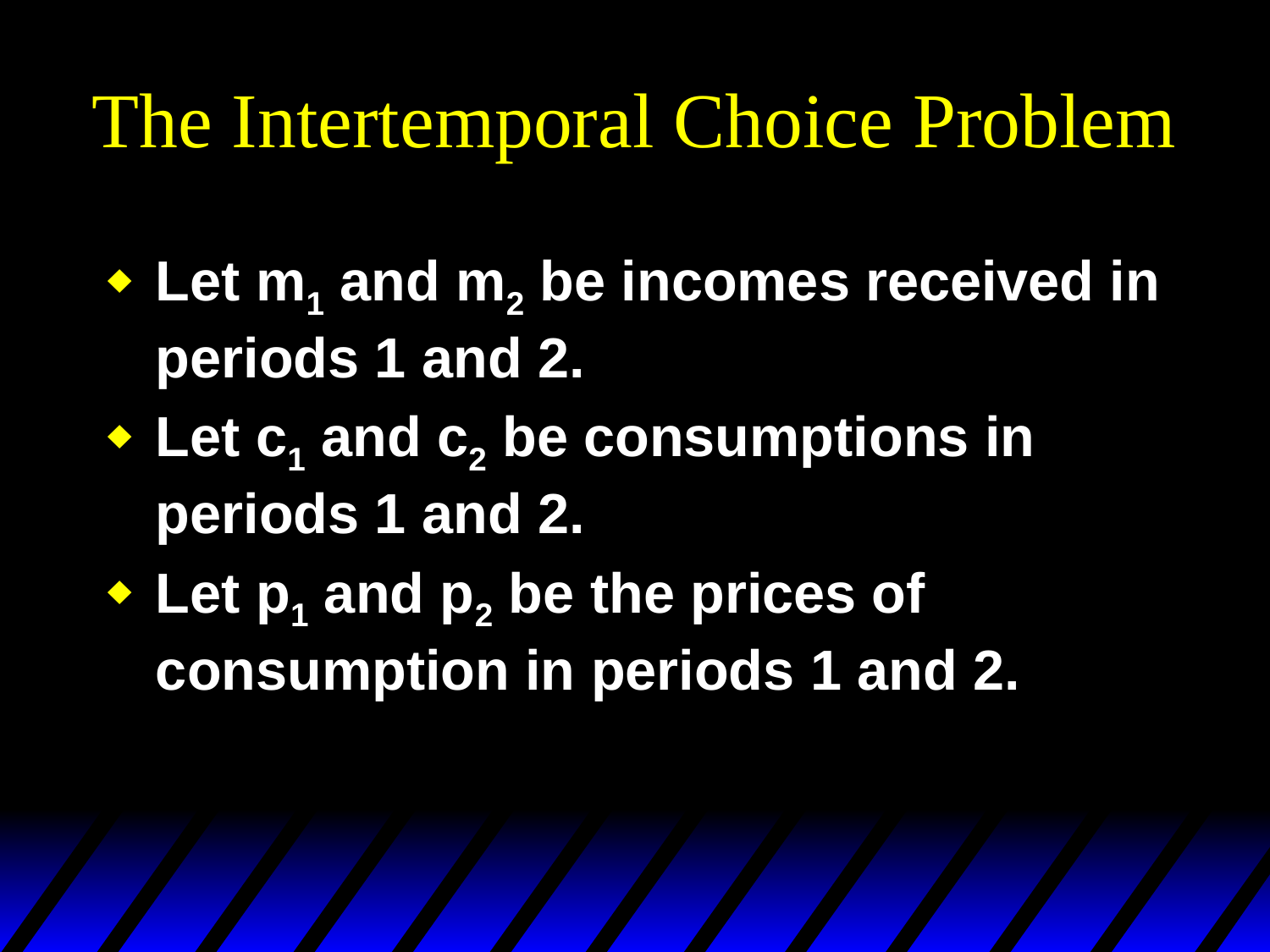

# The Intertemporal Choice Problem
Let m1 and m2 be incomes received in periods 1 and 2.
Let c1 and c2 be consumptions in periods 1 and 2.
Let p1 and p2 be the prices of consumption in periods 1 and 2.